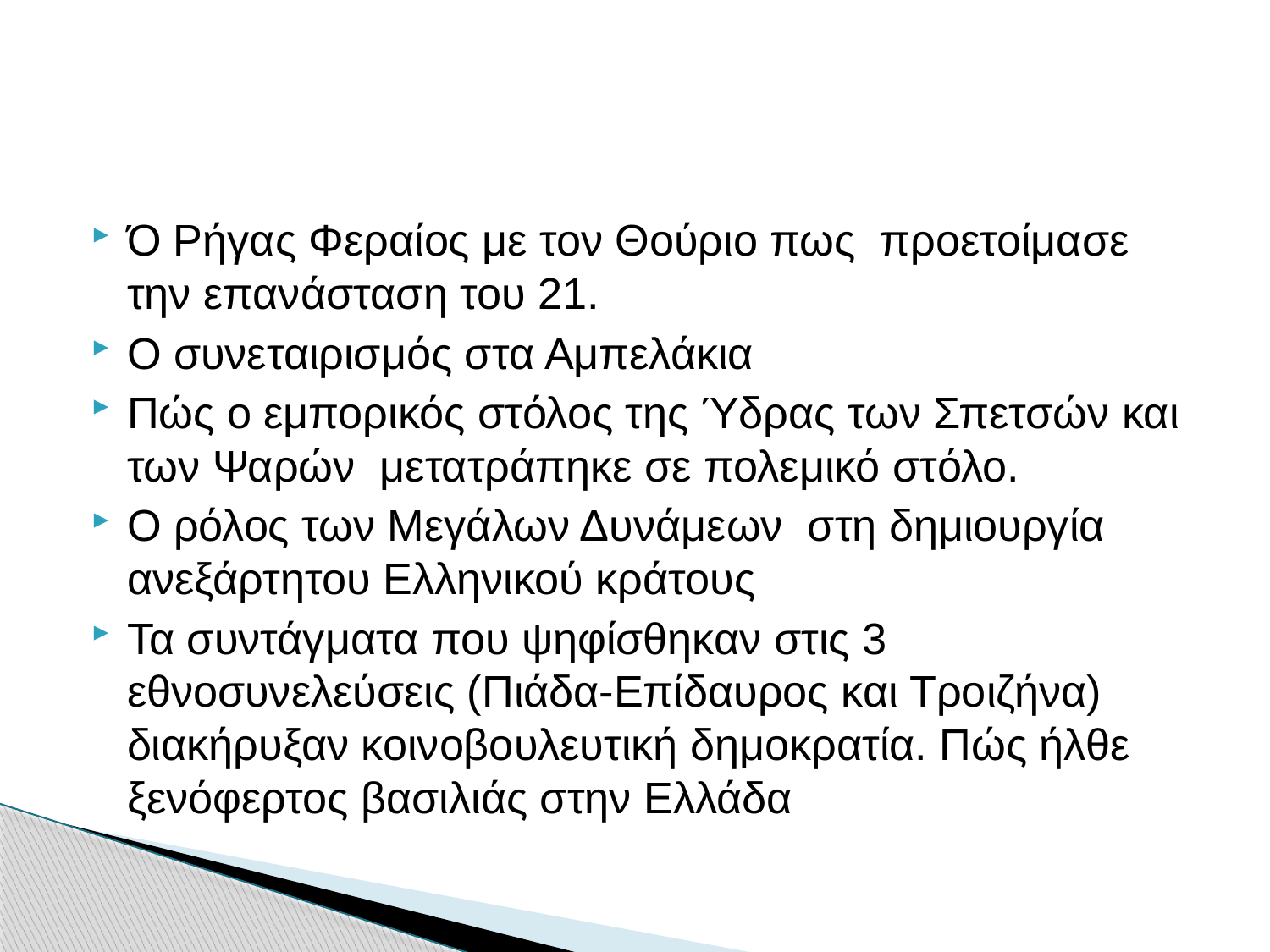

#
Ό Ρήγας Φεραίος με τον Θούριο πως  προετοίμασε την επανάσταση του 21.
Ο συνεταιρισμός στα Αμπελάκια
Πώς ο εμπορικός στόλος της Ύδρας των Σπετσών και των Ψαρών  μετατράπηκε σε πολεμικό στόλο.
Ο ρόλος των Μεγάλων Δυνάμεων  στη δημιουργία ανεξάρτητου Ελληνικού κράτους
Τα συντάγματα που ψηφίσθηκαν στις 3 εθνοσυνελεύσεις (Πιάδα-Επίδαυρος και Τροιζήνα) διακήρυξαν κοινοβουλευτική δημοκρατία. Πώς ήλθε ξενόφερτος βασιλιάς στην Ελλάδα